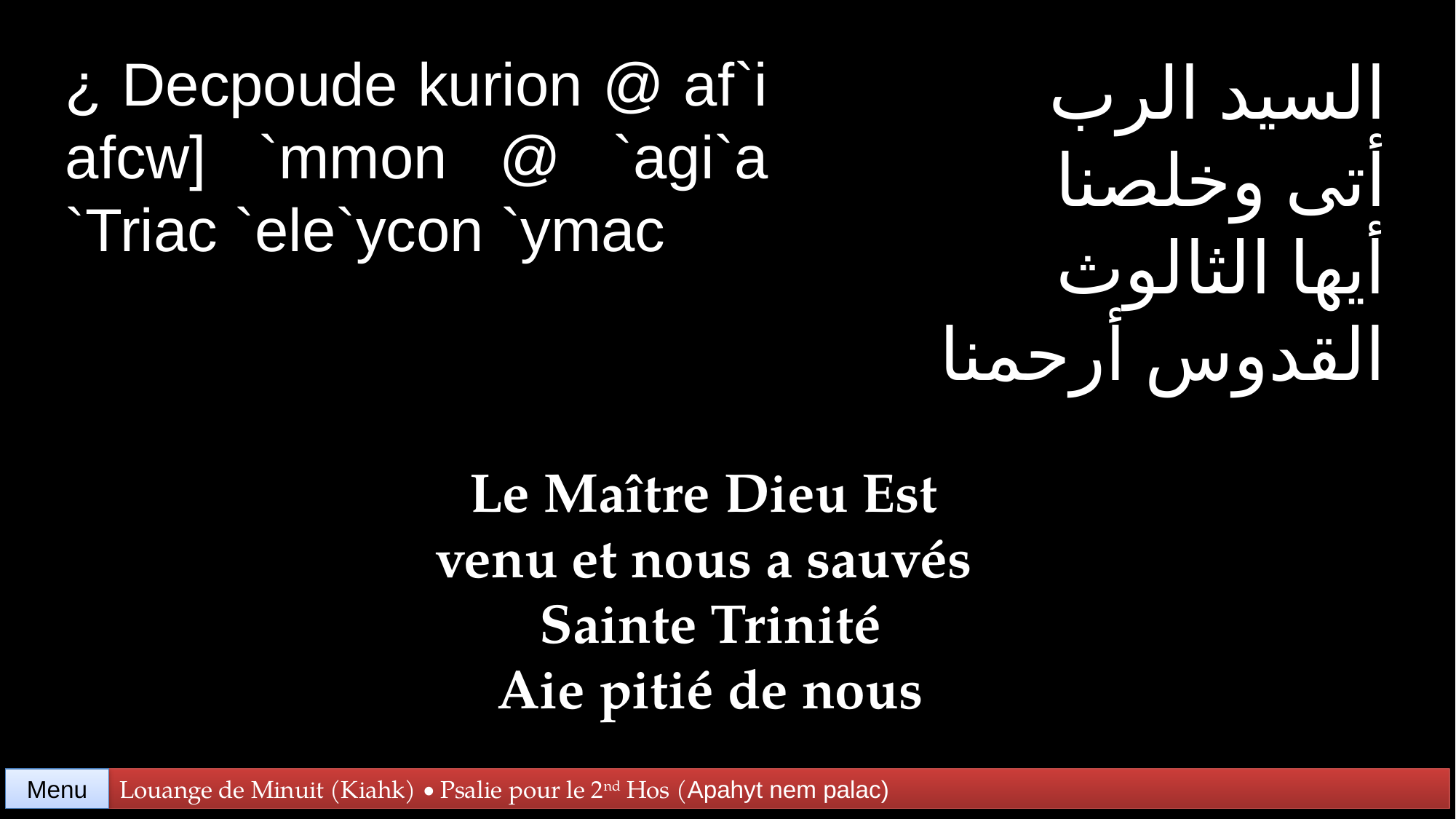

¿ Decpoude kurion @ af`i afcw] `mmon @ `agi`a
`Triac `ele`ycon `ymac
السيد الرب
أتى وخلصنا
أيها الثالوث
القدوس أرحمنا
Le Maître Dieu Est
venu et nous a sauvés
Sainte Trinité
Aie pitié de nous
Menu
Louange de Minuit (Kiahk) • Psalie pour le 2nd Hos (Apahyt nem palac)